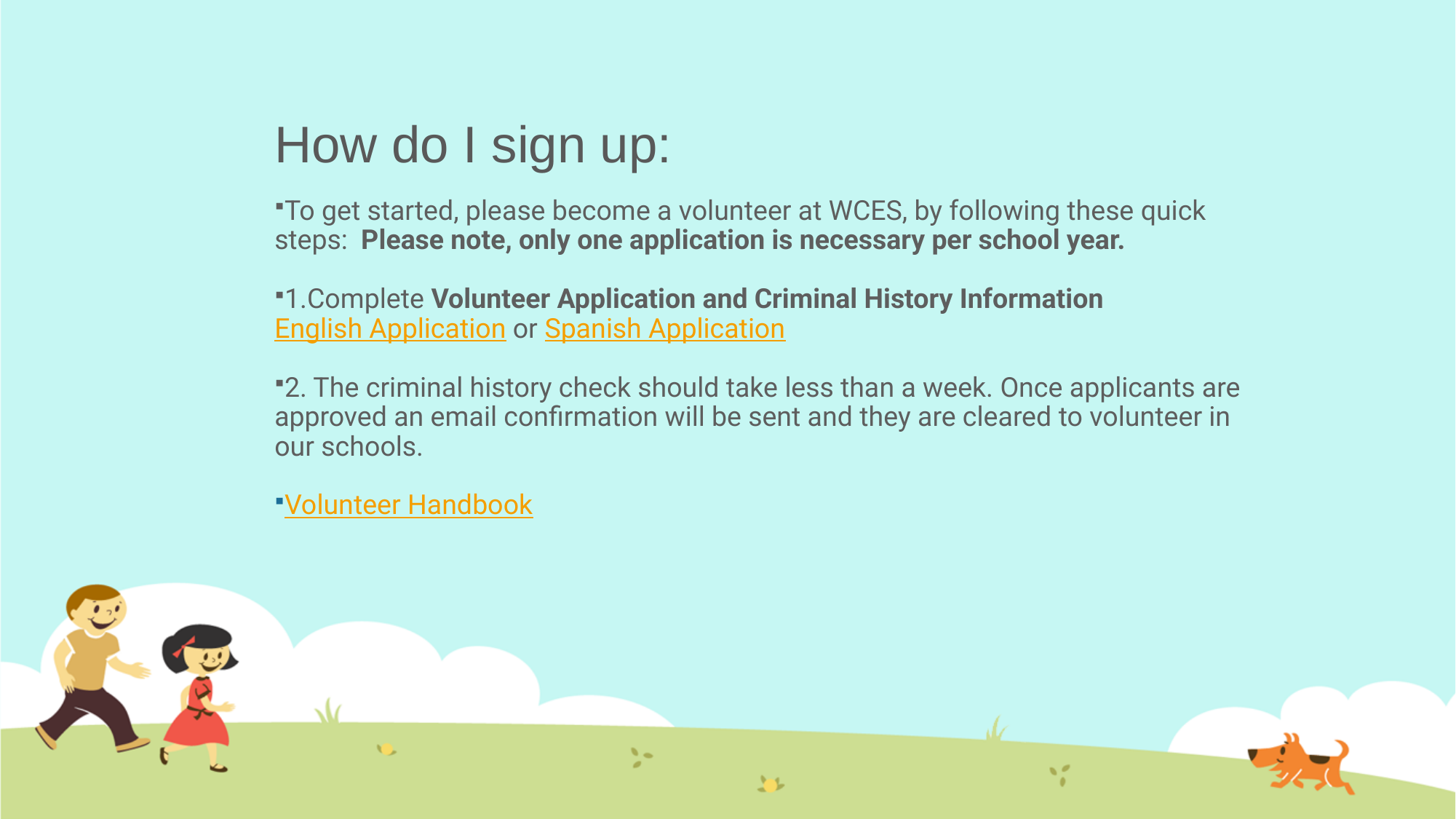

# How do I sign up:
To get started, please become a volunteer at WCES, by following these quick steps:  Please note, only one application is necessary per school year.

1.Complete Volunteer Application and Criminal History Information English Application or Spanish Application

2. The criminal history check should take less than a week. Once applicants are approved an email confirmation will be sent and they are cleared to volunteer in our schools.

Volunteer Handbook